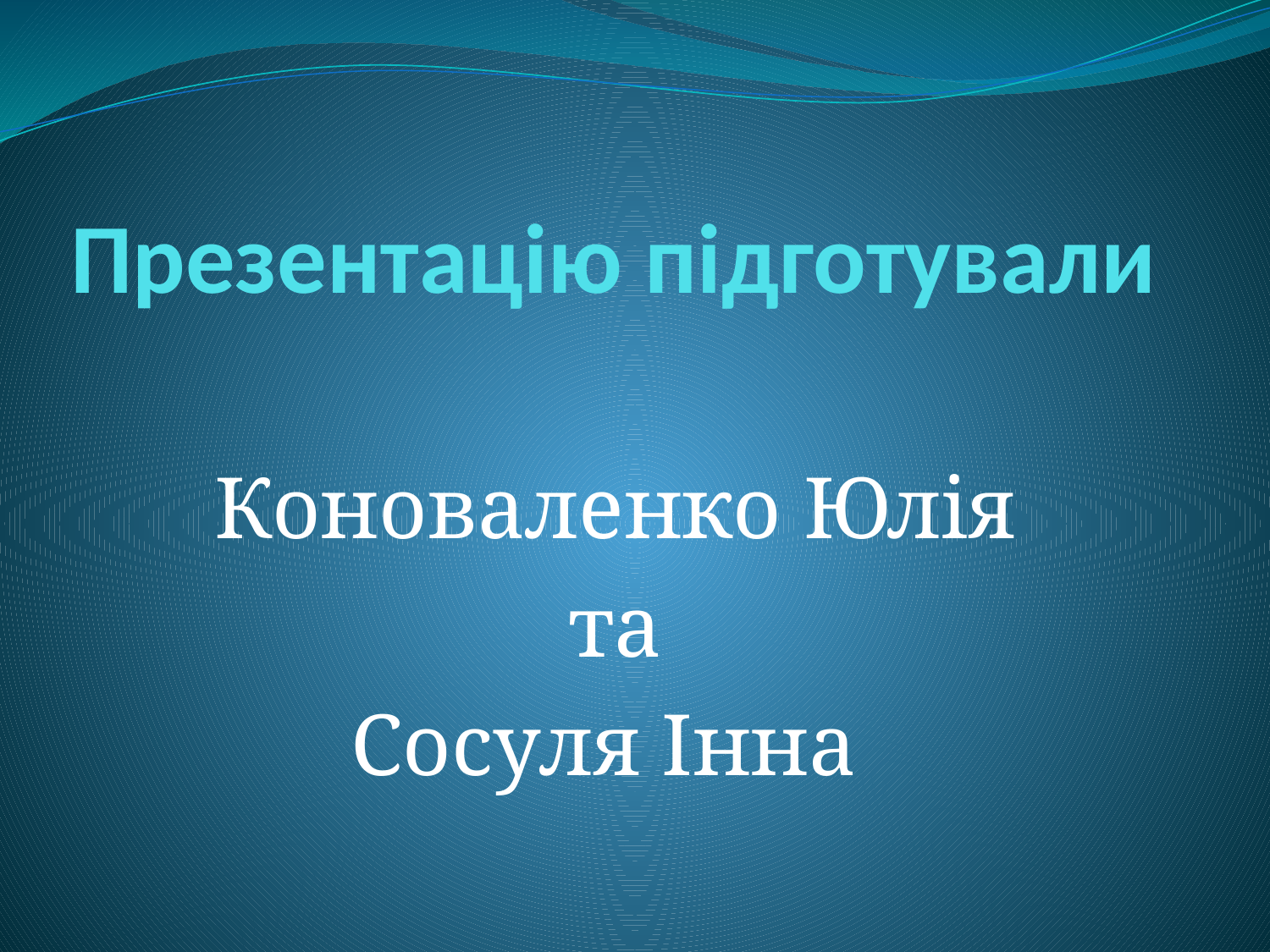

# Презентацію підготували
Коноваленко Юлія
та
Сосуля Інна